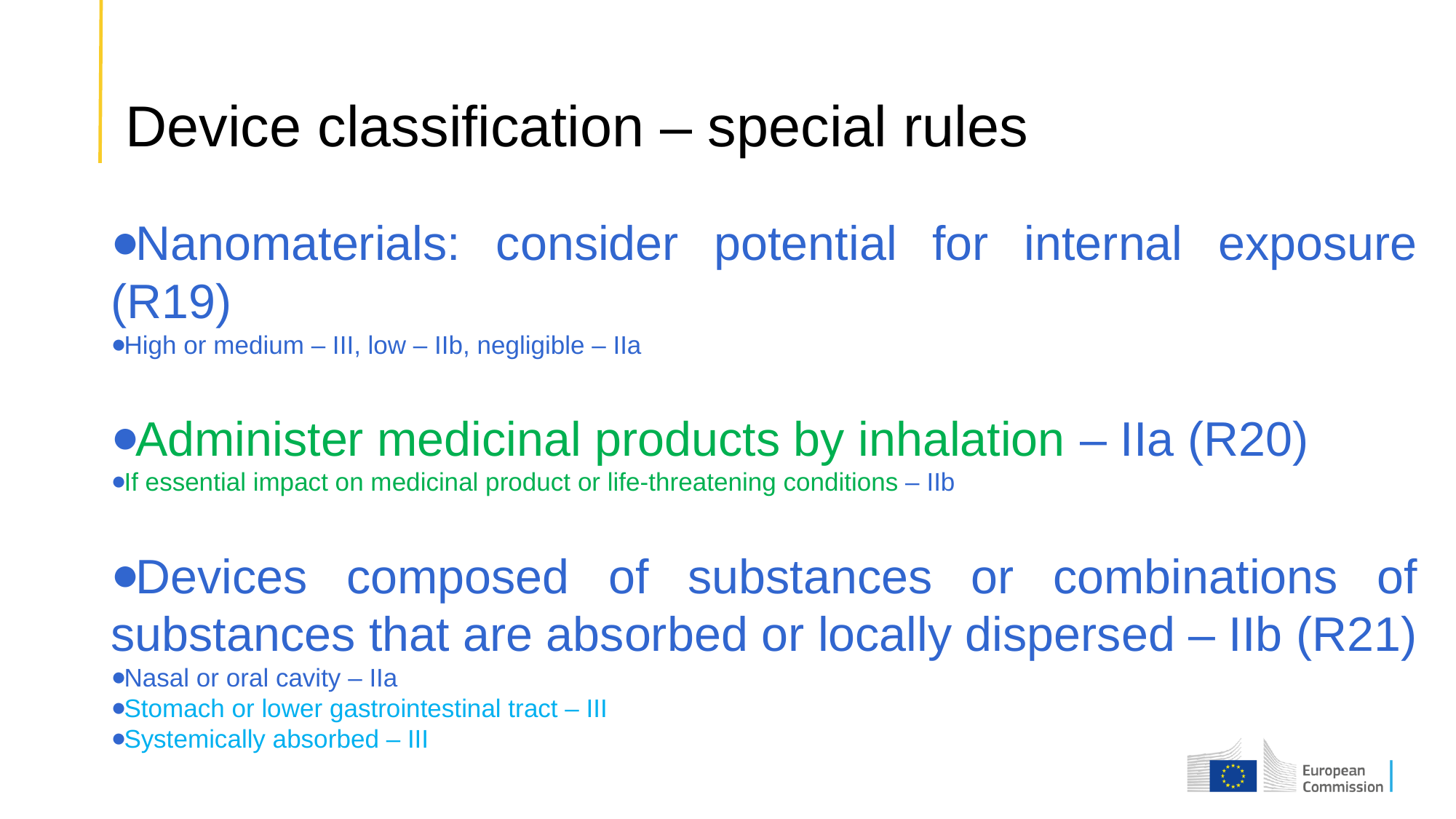

# Device classification – special rules
Nanomaterials: consider potential for internal exposure (R19)
High or medium – III, low – IIb, negligible – IIa

Administer medicinal products by inhalation – IIa (R20)
If essential impact on medicinal product or life-threatening conditions – IIb

Devices composed of substances or combinations of substances that are absorbed or locally dispersed – IIb (R21)
Nasal or oral cavity – IIa
Stomach or lower gastrointestinal tract – III
Systemically absorbed – III